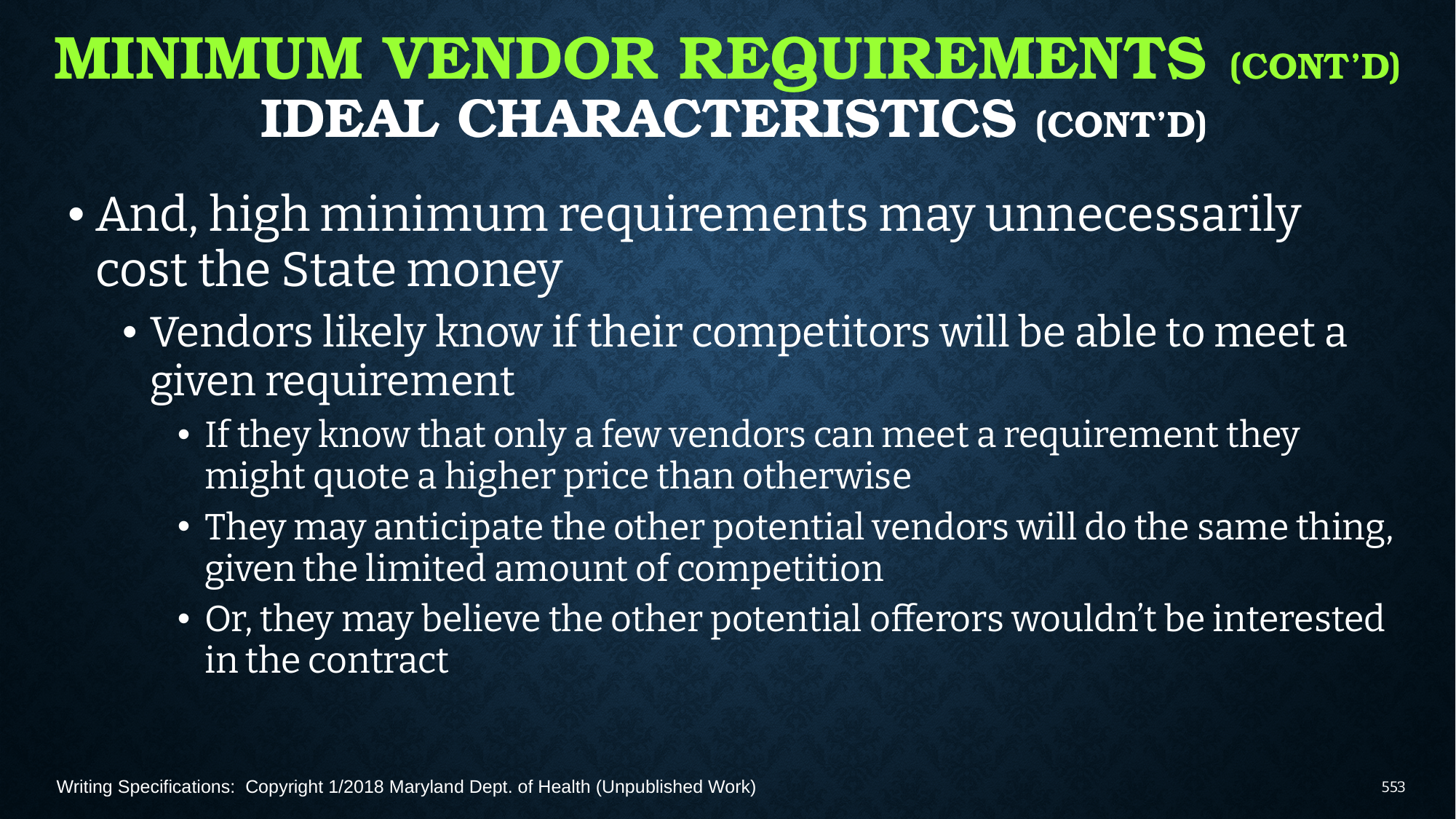

# Minimum Vendor Requirements (Cont’d) Ideal characteristics (Cont’d)
And, high minimum requirements may unnecessarily cost the State money
Vendors likely know if their competitors will be able to meet a given requirement
If they know that only a few vendors can meet a requirement they might quote a higher price than otherwise
They may anticipate the other potential vendors will do the same thing, given the limited amount of competition
Or, they may believe the other potential offerors wouldn’t be interested in the contract
Writing Specifications:  Copyright 1/2018 Maryland Dept. of Health (Unpublished Work)
553